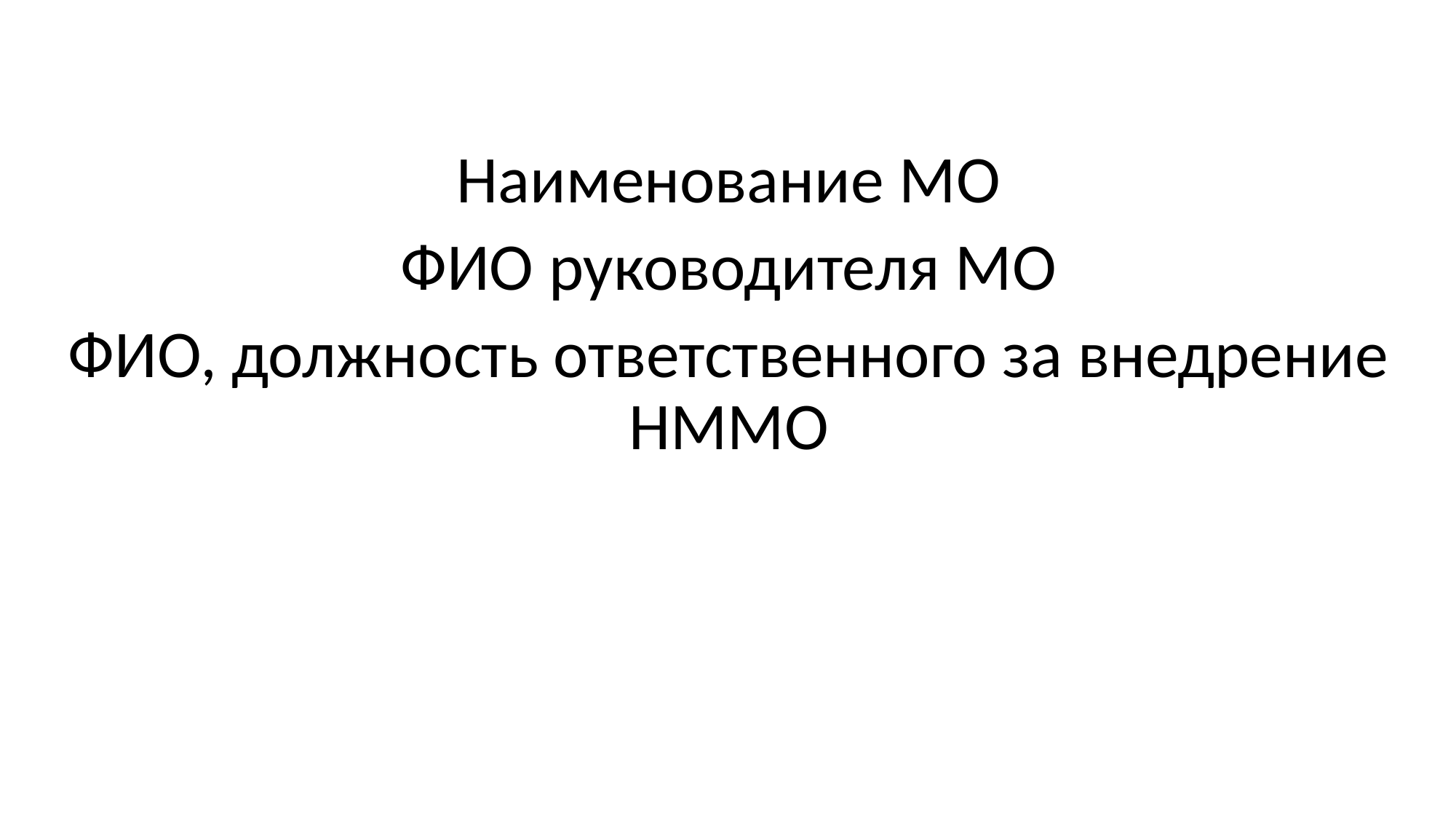

Наименование МО
ФИО руководителя МО
ФИО, должность ответственного за внедрение НММО